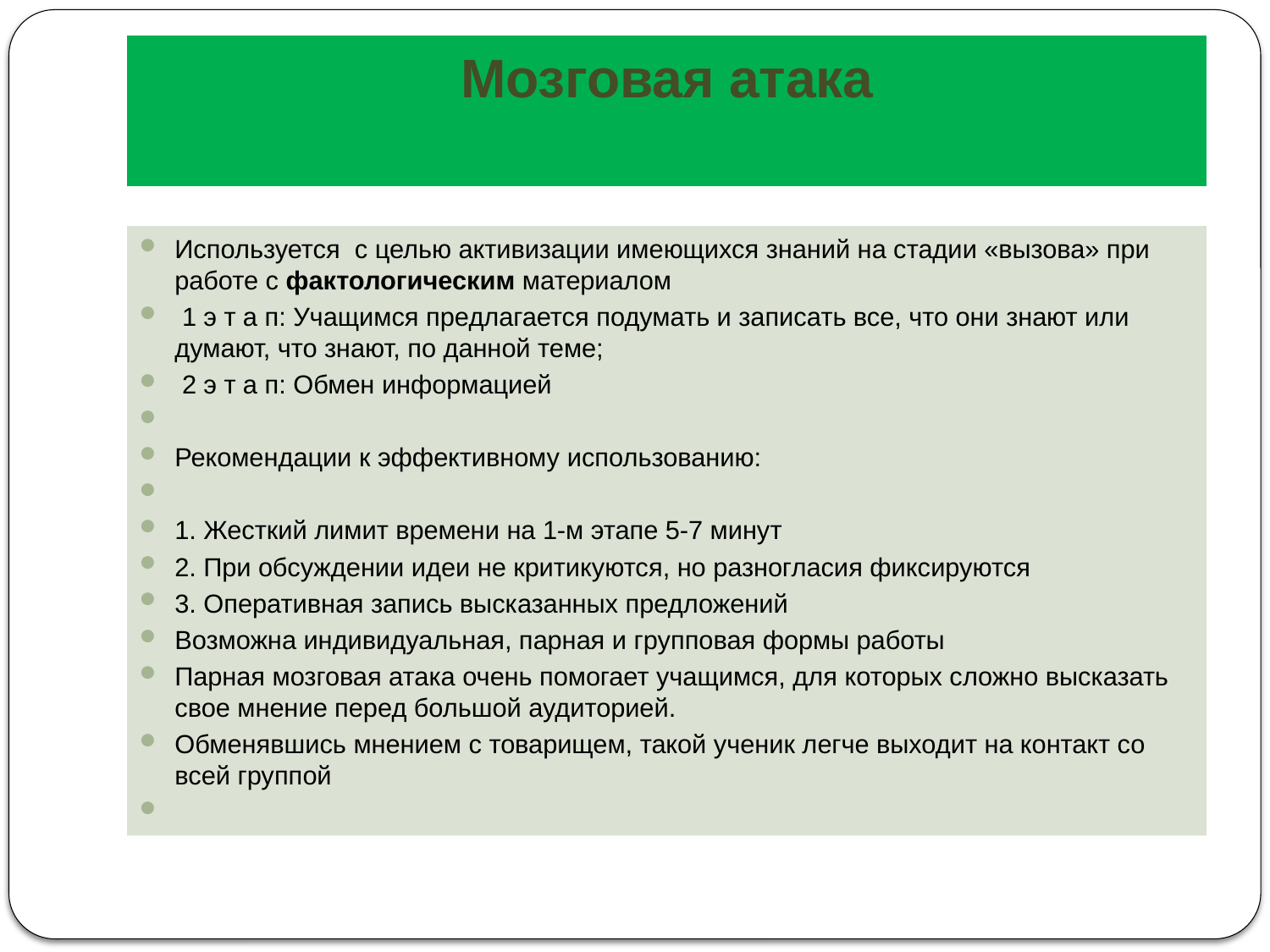

# Мозговая атака
Используется  с целью активизации имеющихся знаний на стадии «вызова» при работе с фактологическим материалом
 1 э т а п: Учащимся предлагается подумать и записать все, что они знают или думают, что знают, по данной теме;
 2 э т а п: Обмен информацией

Рекомендации к эффективному использованию:

1. Жесткий лимит времени на 1-м этапе 5-7 минут
2. При обсуждении идеи не критикуются, но разногласия фиксируются
3. Оперативная запись высказанных предложений
Возможна индивидуальная, парная и групповая формы работы
Парная мозговая атака очень помогает учащимся, для которых сложно высказать свое мнение перед большой аудиторией.
Обменявшись мнением с товарищем, такой ученик легче выходит на контакт со всей группой